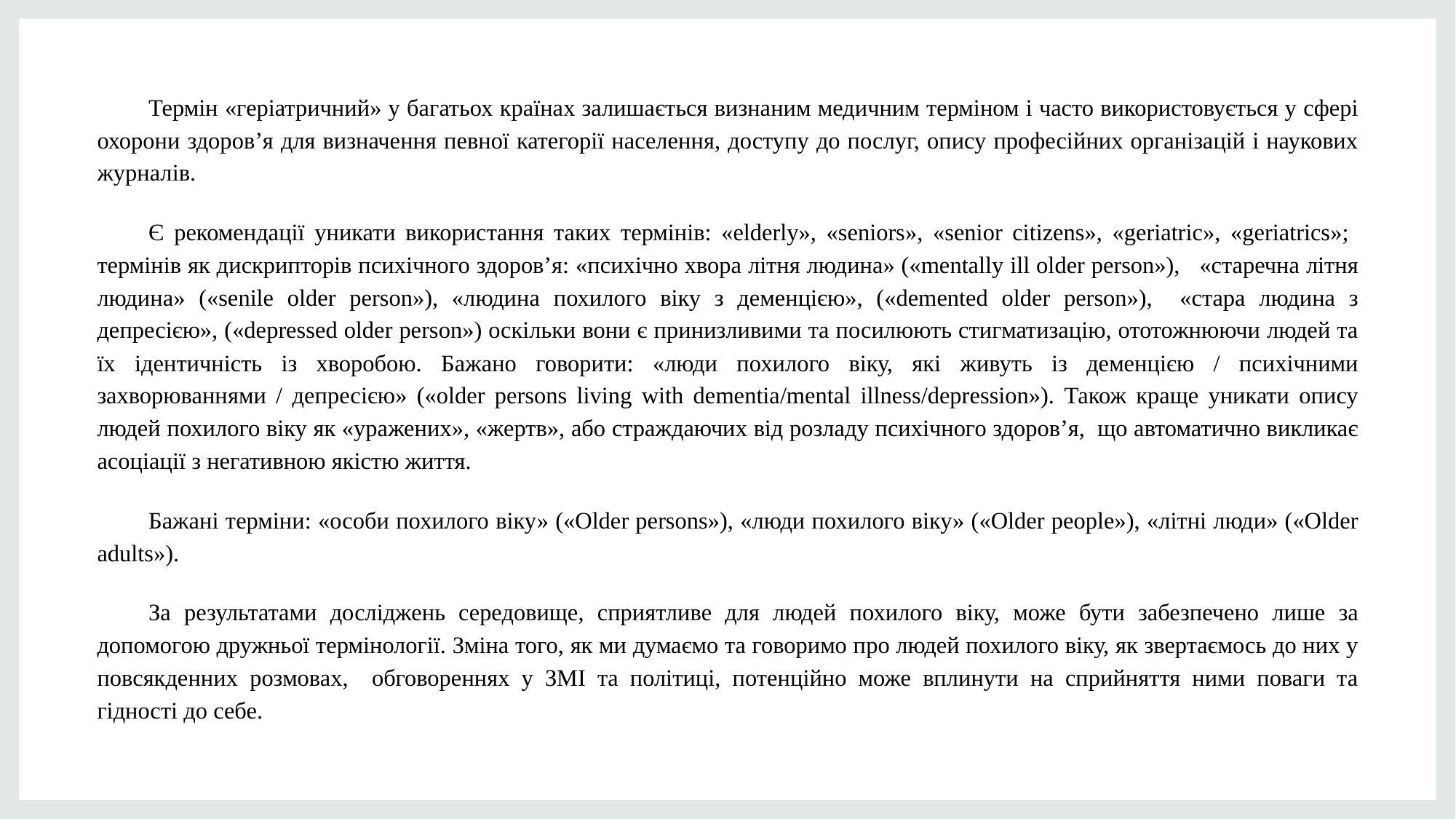

Термін «геріатричний» у багатьох країнах залишається визнаним медичним терміном і часто використовується у сфері охорони здоров’я для визначення певної категорії населення, доступу до послуг, опису професійних організацій і наукових журналів.
Є рекомендації уникати використання таких термінів: «elderly», «seniors», «senior citizens», «geriatric», «geriatrics»;  термінів як дискрипторів психічного здоров’я: «психічно хвора літня людина» («mentally ill older person»),   «старечна літня людина» («senile older person»), «людина похилого віку з деменцією», («demented older person»),  «стара людина з депресією», («depressed older person») оскільки вони є принизливими та посилюють стигматизацію, ототожнюючи людей та їх ідентичність із хворобою. Бажано говорити: «люди похилого віку, які живуть із деменцією / психічними захворюваннями / депресією» («older persons living with dementia/mental illness/depression»). Також краще уникати опису людей похилого віку як «уражених», «жертв», або страждаючих від розладу психічного здоров’я,  що автоматично викликає асоціації з негативною якістю життя.
Бажані терміни: «особи похилого віку» («Older persons»), «люди похилого віку» («Older people»), «літні люди» («Older adults»).
За результатами досліджень середовище, сприятливе для людей похилого віку, може бути забезпечено лише за допомогою дружньої термінології. Зміна того, як ми думаємо та говоримо про людей похилого віку, як звертаємось до них у повсякденних розмовах,  обговореннях у ЗМІ та політиці, потенційно може вплинути на сприйняття ними поваги та гідності до себе.